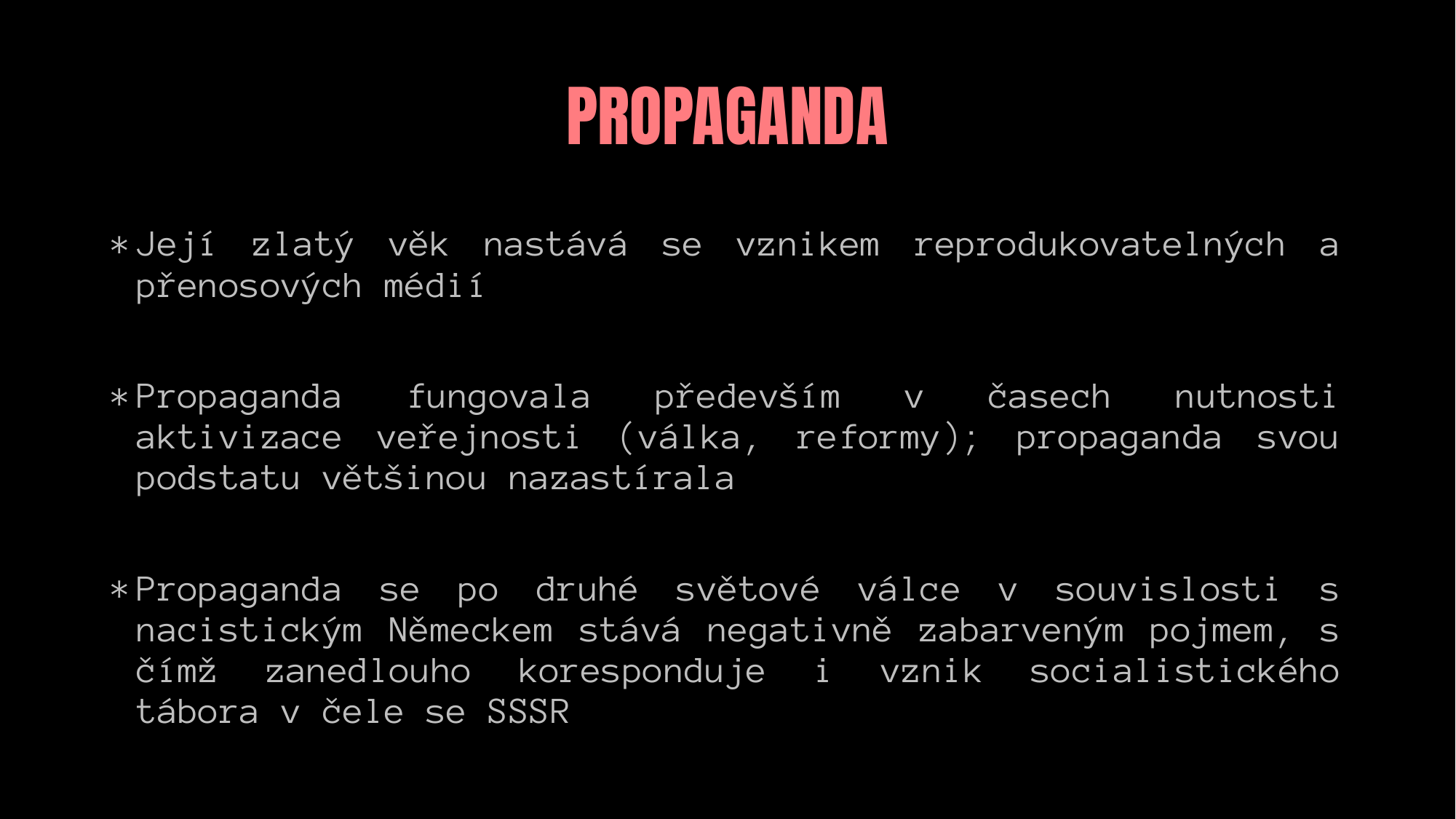

# PROPAGANDA
Její zlatý věk nastává se vznikem reprodukovatelných a přenosových médií

Propaganda fungovala především v časech nutnosti aktivizace veřejnosti (válka, reformy); propaganda svou podstatu většinou nazastírala

Propaganda se po druhé světové válce v souvislosti s nacistickým Německem stává negativně zabarveným pojmem, s čímž zanedlouho koresponduje i vznik socialistického tábora v čele se SSSR